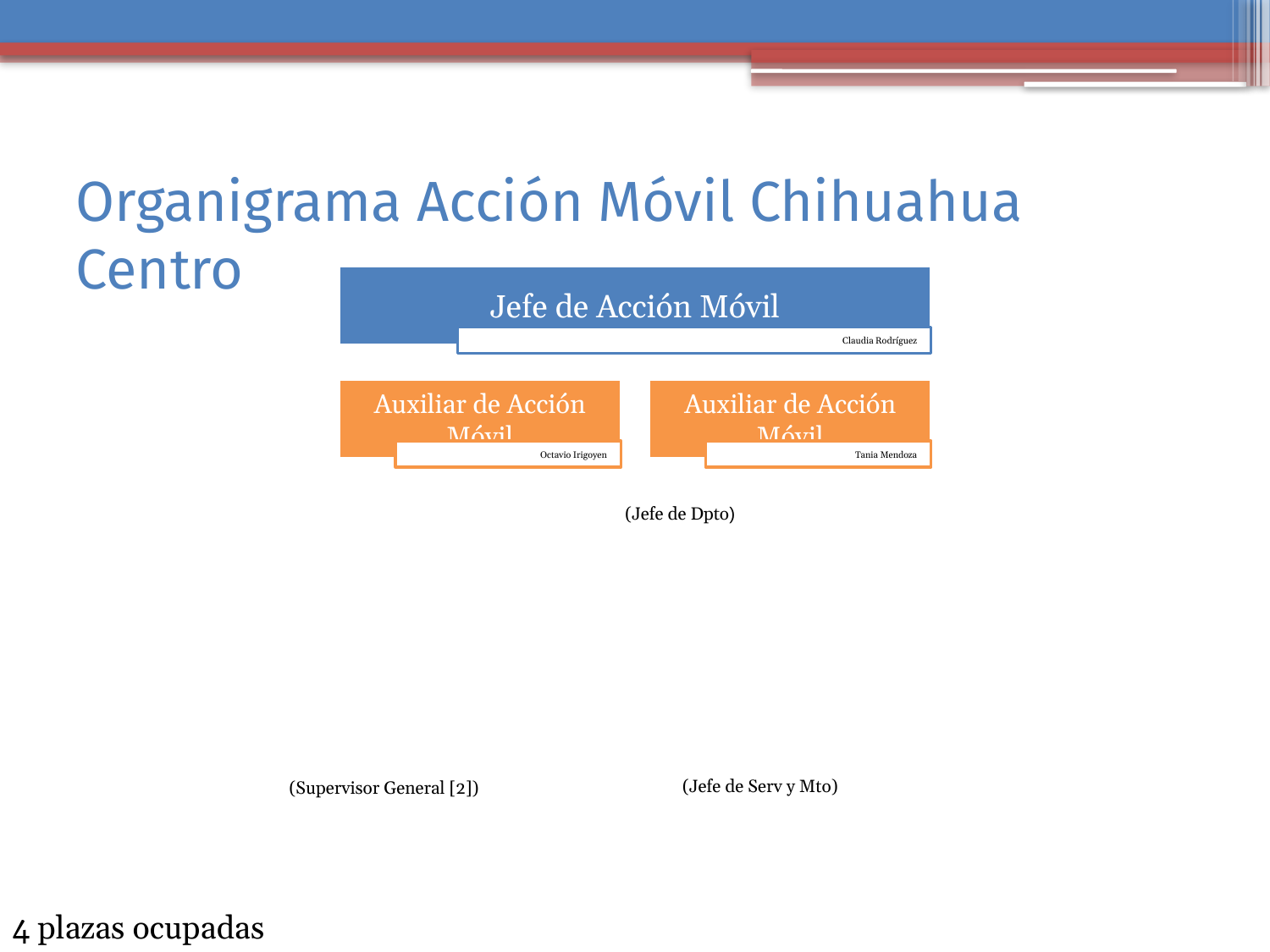

# Organigrama Acción Móvil Chihuahua Centro
Jefe de Acción Móvil
Claudia Rodríguez
Auxiliar de Acción Móvil
Tania Mendoza
Auxiliar de Acción Móvil
Octavio Irigoyen
(Jefe de Dpto)

(Jefe de Serv y Mto)
(Supervisor General [2])
4 plazas ocupadas